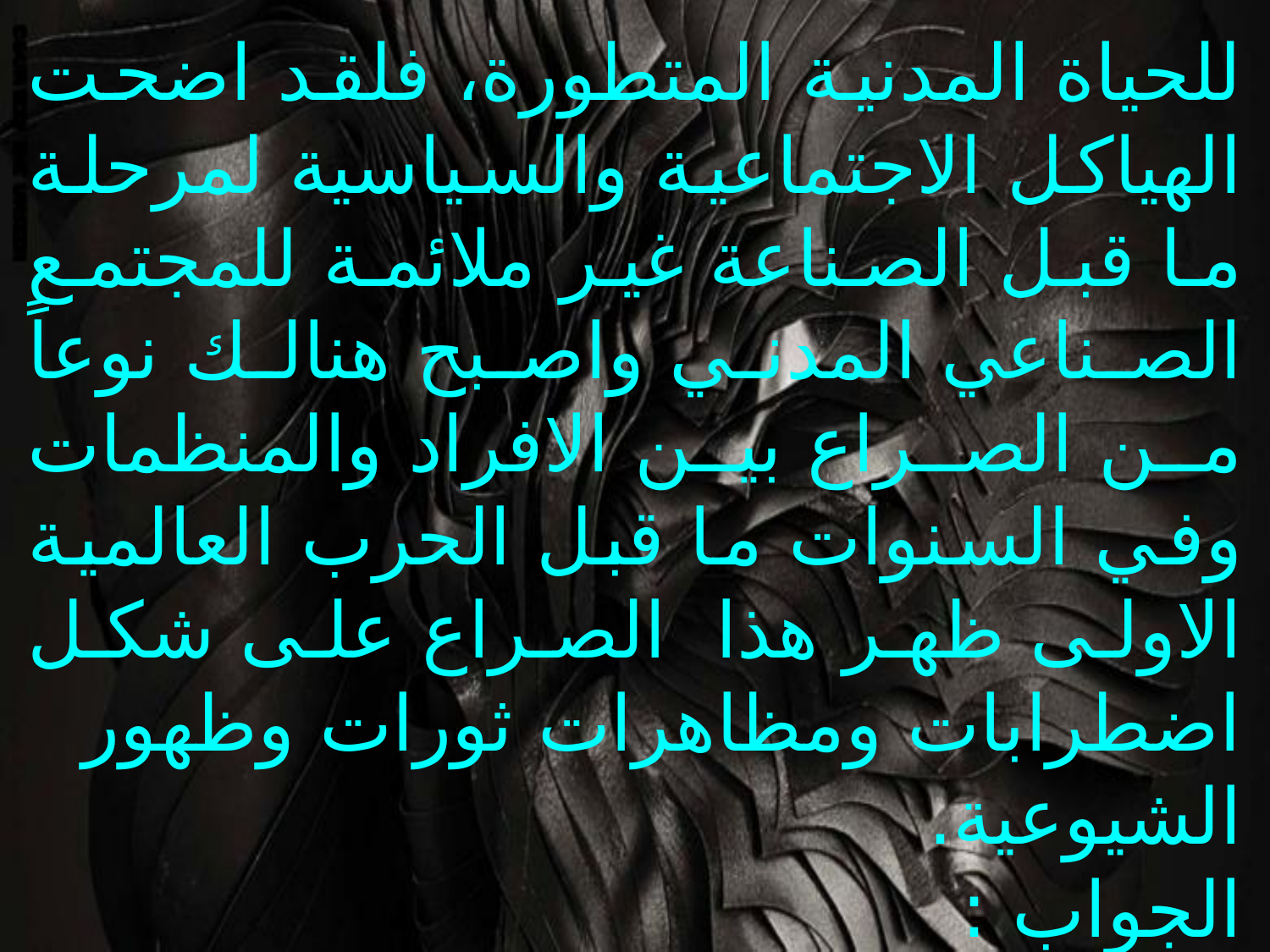

للحياة المدنية المتطورة، فلقد اضحت الهياكل الاجتماعية والسياسية لمرحلة ما قبل الصناعة غير ملائمة للمجتمع الصناعي المدني واصبح هنالك نوعاً من الصراع بين الافراد والمنظمات وفي السنوات ما قبل الحرب العالمية الاولى ظهر هذا  الصراع على شكل اضطرابات ومظاهرات ثورات وظهور الشيوعية.
الجواب :
    شهدت فترة العشرينات من القرن العشرين تحولات كبيرة في البلدان الصناعية كان لها تاثيرا مباشر على الفكر التنظيمي ، فقد ثبت عدم جدوى